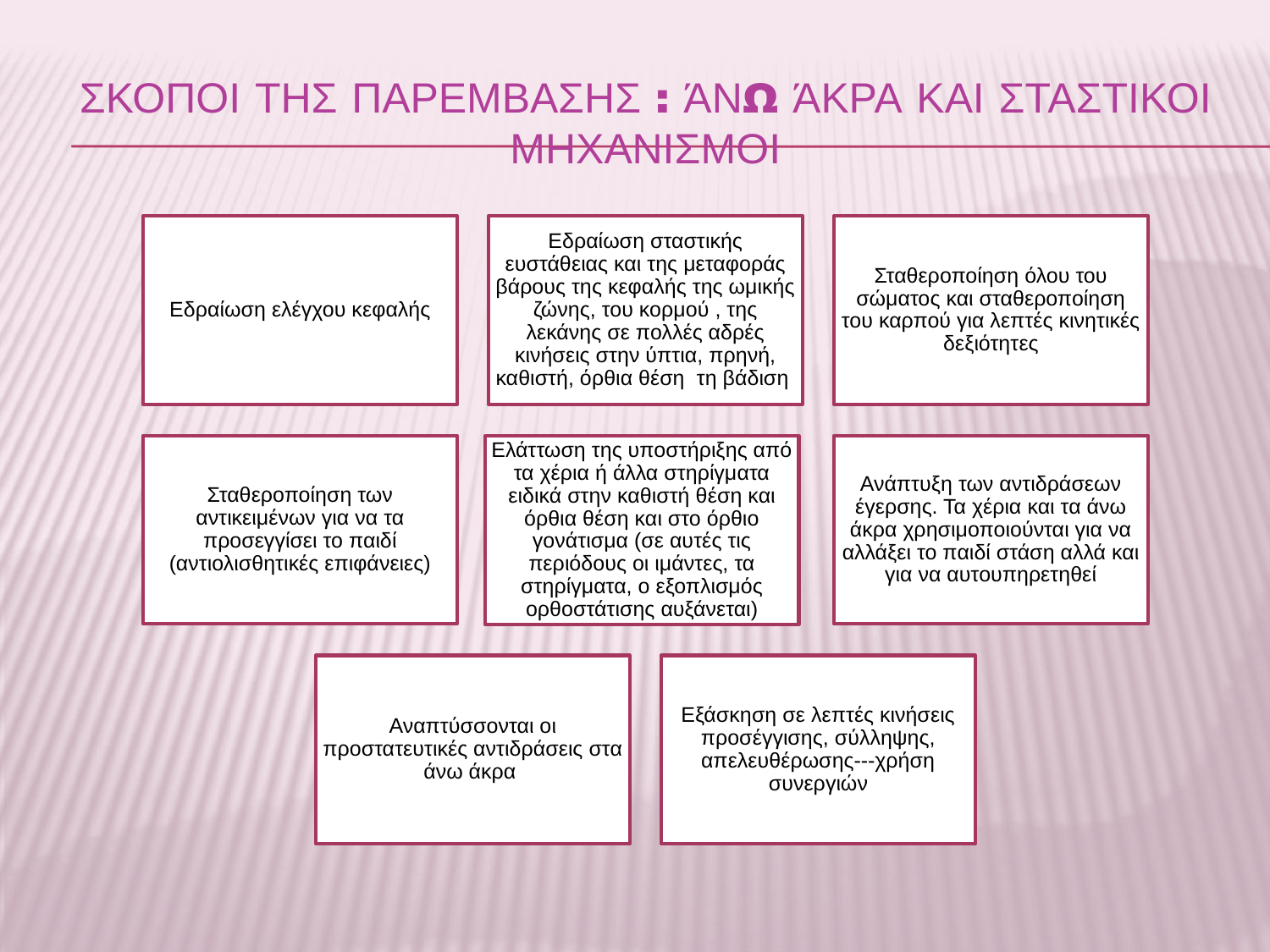

# Σκοποι της παρεμβασης : άνω άκρα και σταστικοι μηχανισμοι
Εδραίωση ελέγχου κεφαλής
Εδραίωση σταστικής ευστάθειας και της μεταφοράς βάρους της κεφαλής της ωμικής ζώνης, του κορμού , της λεκάνης σε πολλές αδρές κινήσεις στην ύπτια, πρηνή, καθιστή, όρθια θέση  τη βάδιση
Σταθεροποίηση όλου του σώματος και σταθεροποίηση του καρπού για λεπτές κινητικές δεξιότητες
Σταθεροποίηση των αντικειμένων για να τα προσεγγίσει το παιδί (αντιολισθητικές επιφάνειες)
Ελάττωση της υποστήριξης από τα χέρια ή άλλα στηρίγματα ειδικά στην καθιστή θέση και όρθια θέση και στο όρθιο γονάτισμα (σε αυτές τις περιόδους οι ιμάντες, τα στηρίγματα, ο εξοπλισμός ορθοστάτισης αυξάνεται)
Ανάπτυξη των αντιδράσεων έγερσης. Τα χέρια και τα άνω άκρα χρησιμοποιούνται για να αλλάξει το παιδί στάση αλλά και για να αυτουπηρετηθεί
Αναπτύσσονται οι προστατευτικές αντιδράσεις στα άνω άκρα
Εξάσκηση σε λεπτές κινήσεις προσέγγισης, σύλληψης, απελευθέρωσης---χρήση συνεργιών